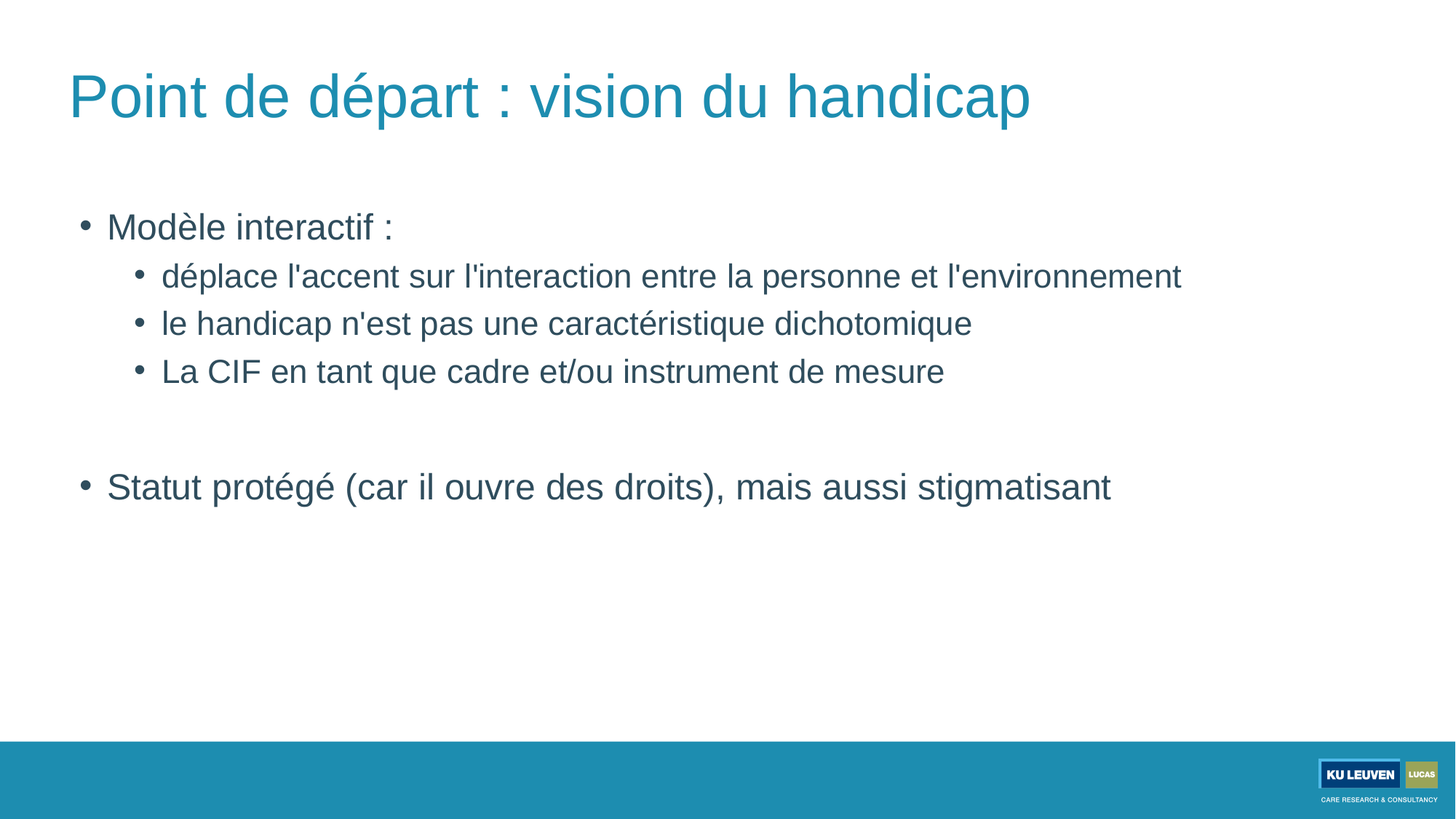

# Point de départ : vision du handicap
Modèle interactif :
déplace l'accent sur l'interaction entre la personne et l'environnement
le handicap n'est pas une caractéristique dichotomique
La CIF en tant que cadre et/ou instrument de mesure

Statut protégé (car il ouvre des droits), mais aussi stigmatisant